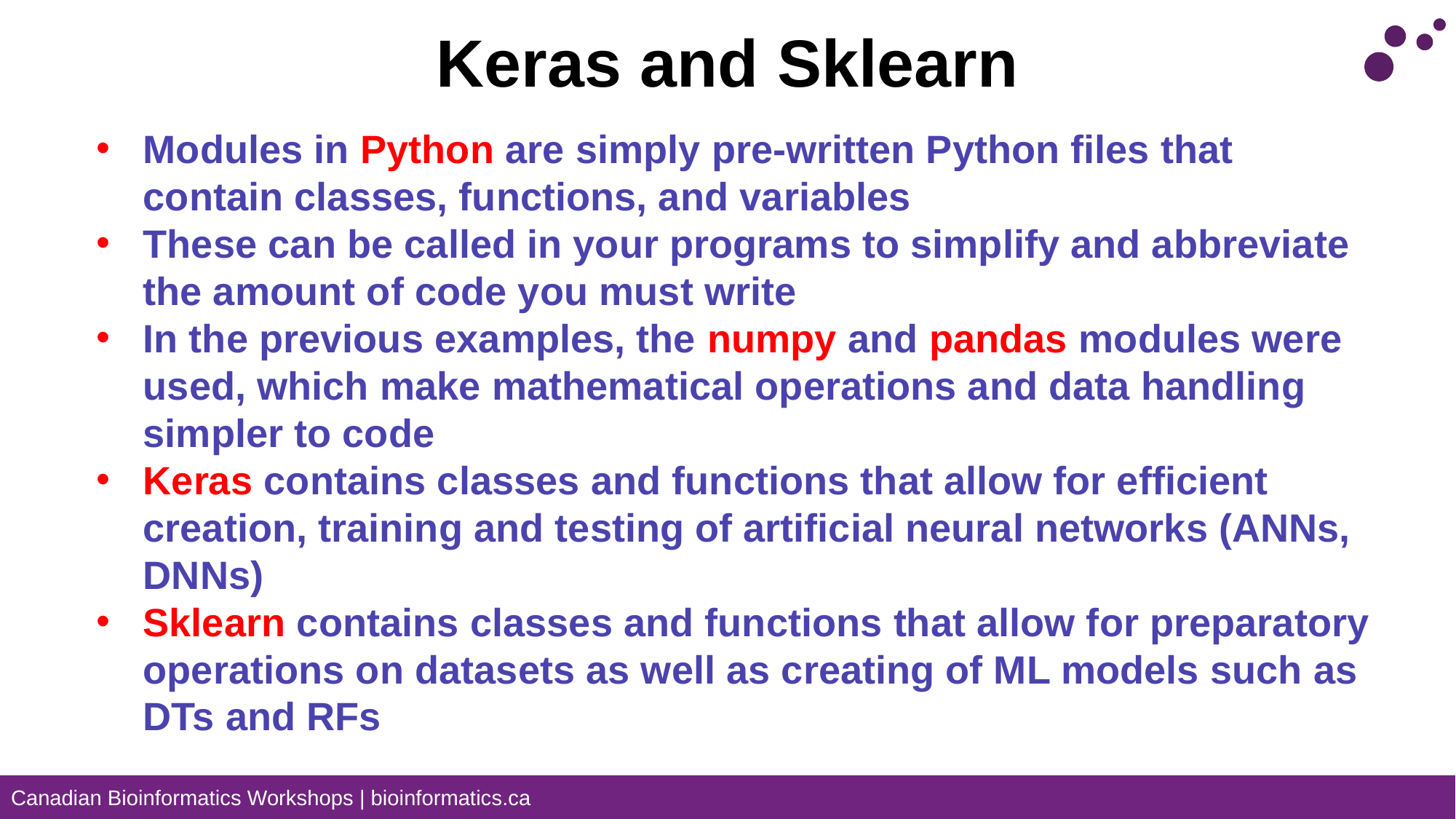

# Keras and Sklearn
Modules in Python are simply pre-written Python files that contain classes, functions, and variables
These can be called in your programs to simplify and abbreviate the amount of code you must write
In the previous examples, the numpy and pandas modules were used, which make mathematical operations and data handling simpler to code
Keras contains classes and functions that allow for efficient creation, training and testing of artificial neural networks (ANNs, DNNs)
Sklearn contains classes and functions that allow for preparatory operations on datasets as well as creating of ML models such as DTs and RFs